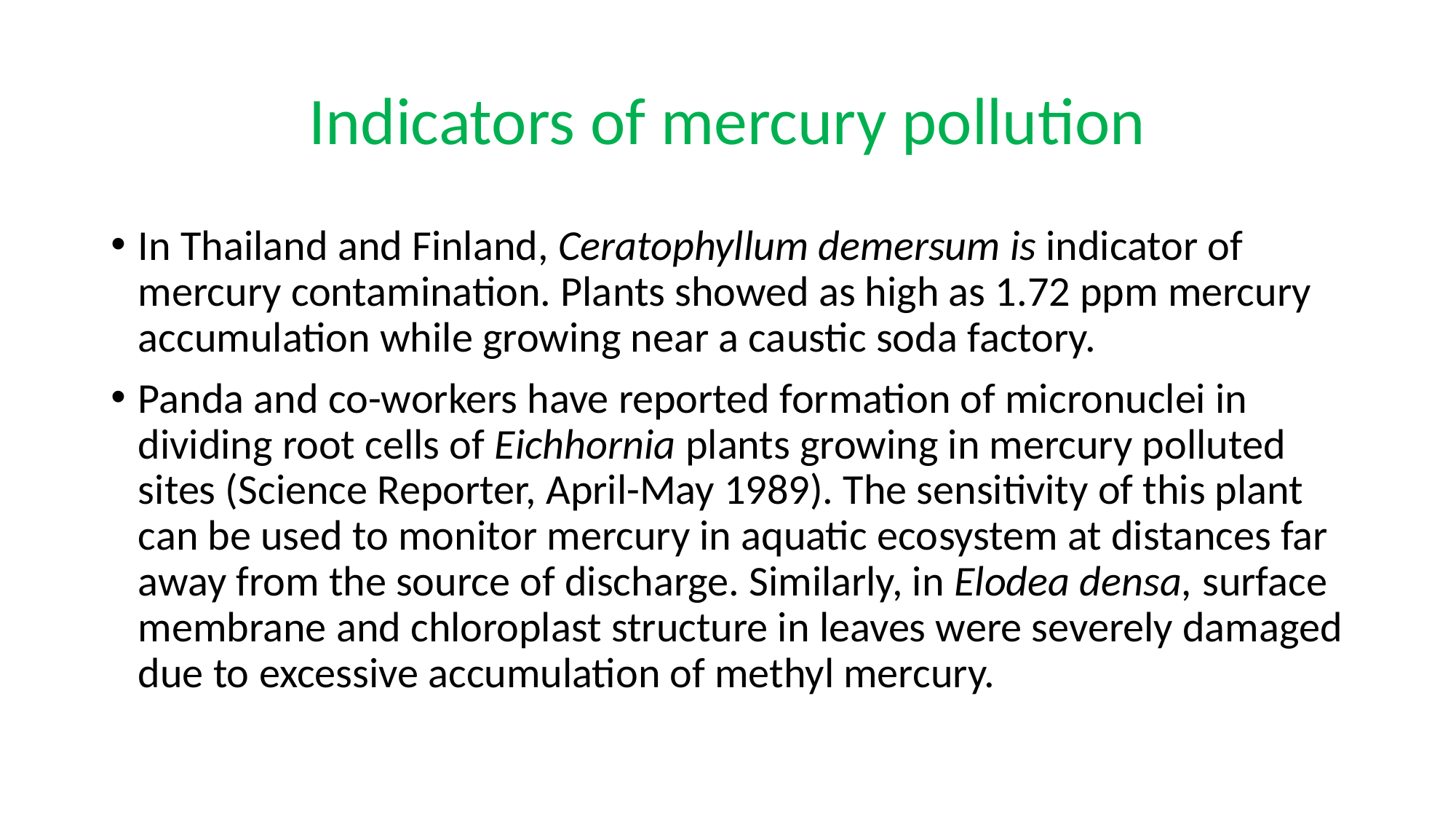

# Indicators of mercury pollution
In Thailand and Finland, Ceratophyllum demersum is indicator of mercury contamination. Plants showed as high as 1.72 ppm mercury accumulation while growing near a caustic soda factory.
Panda and co-workers have reported formation of micronuclei in dividing root cells of Eichhornia plants growing in mercury polluted sites (Science Reporter, April-May 1989). The sensitivity of this plant can be used to monitor mercury in aquatic eco­system at distances far away from the source of discharge. Similarly, in Elodea densa, surface membrane and chloroplast structure in leaves were severely damaged due to excessive accumulation of methyl mercury.